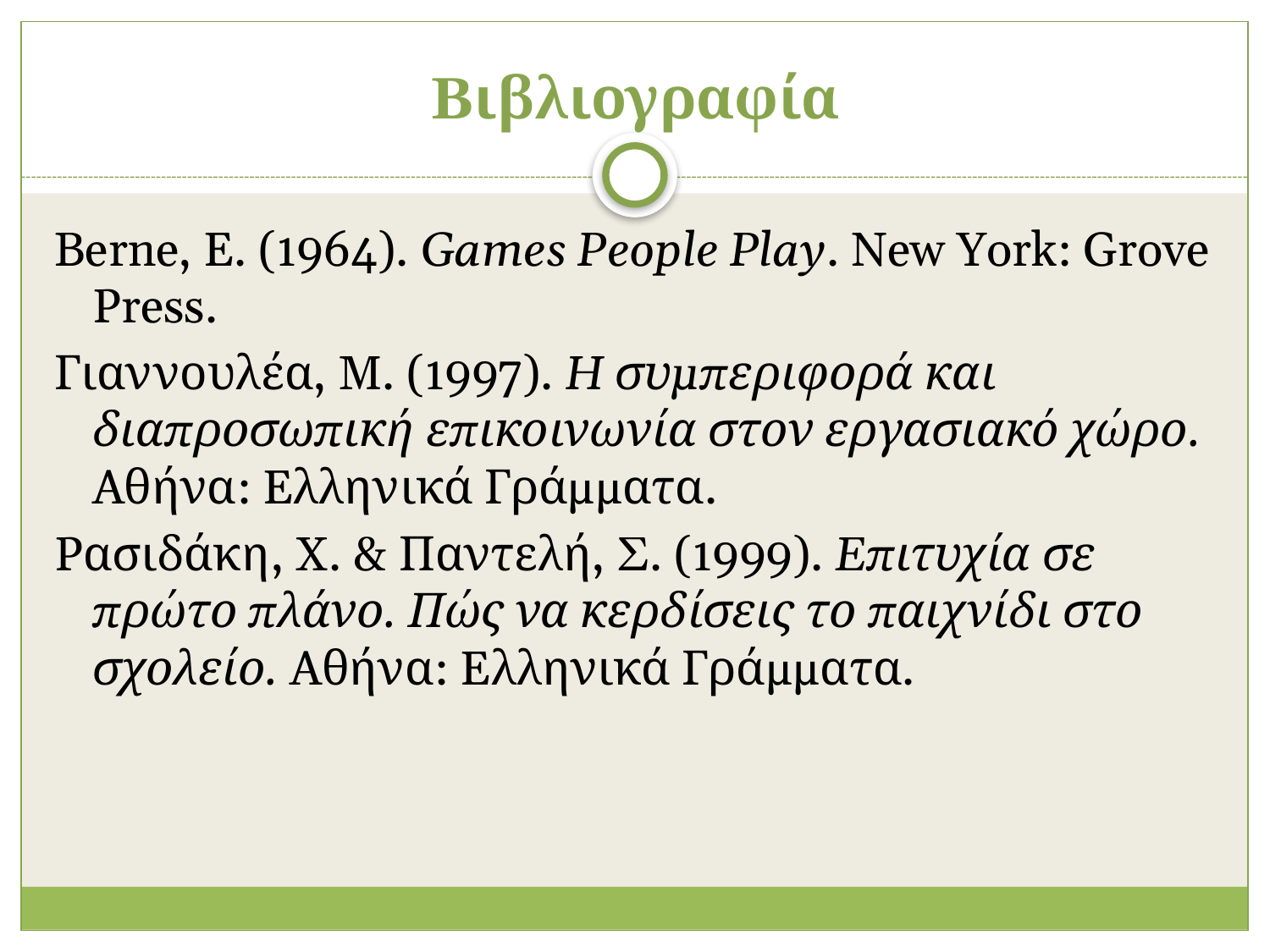

# Βιβλιογραφία
Berne, E. (1964). Games People Play. New York: Grove Press.
Γιαννουλέα, Μ. (1997). Η συμπεριφορά και διαπροσωπική επικοινωνία στον εργασιακό χώρο. Αθήνα: Ελληνικά Γράμματα.
Ρασιδάκη, Χ. & Παντελή, Σ. (1999). Επιτυχία σε πρώτο πλάνο. Πώς να κερδίσεις το παιχνίδι στο σχολείο. Αθήνα: Ελληνικά Γράμματα.